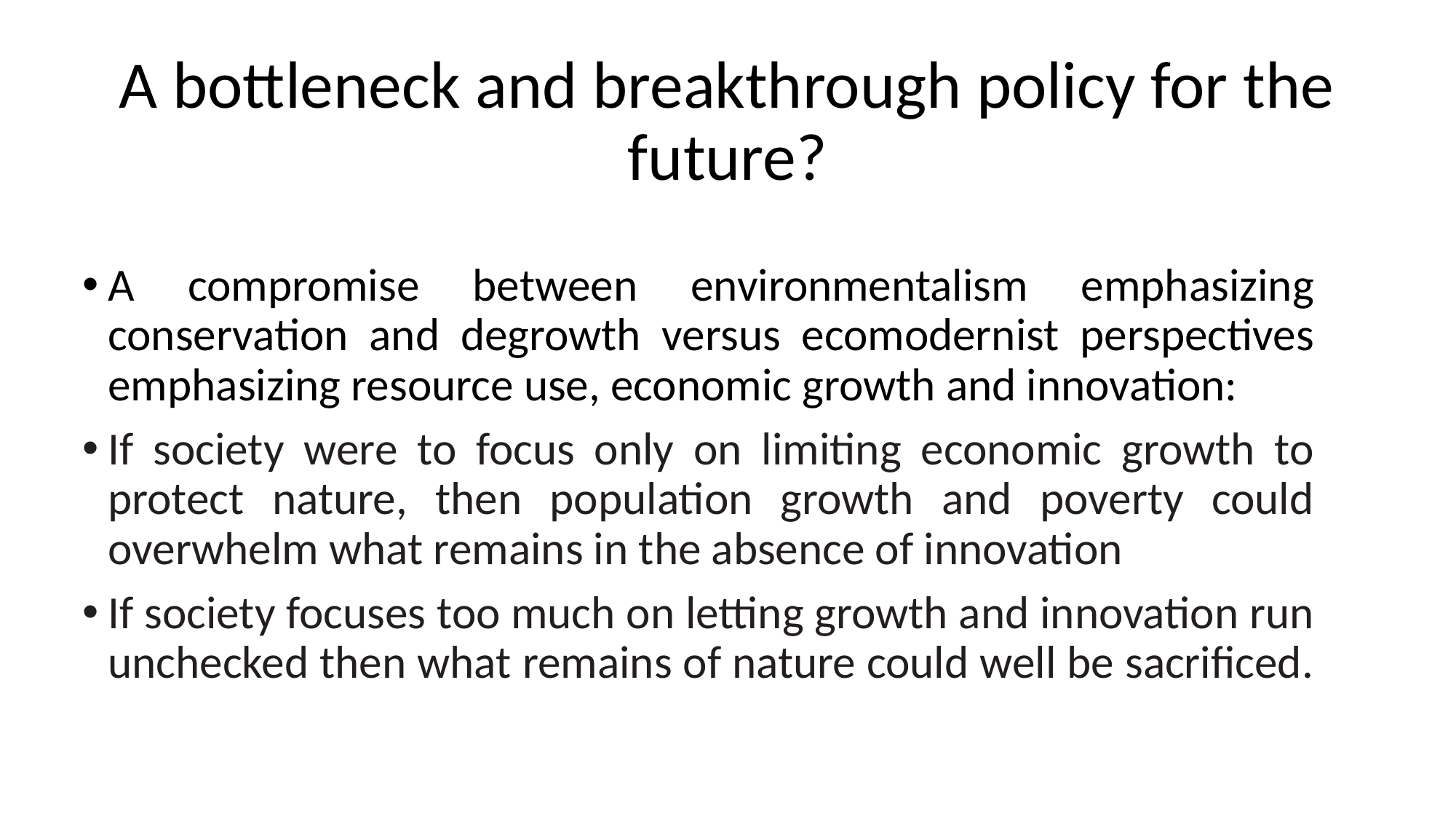

# A bottleneck and breakthrough policy for the future?
A compromise between environmentalism emphasizing conservation and degrowth versus ecomodernist perspectives emphasizing resource use, economic growth and innovation:
If society were to focus only on limiting economic growth to protect nature, then population growth and poverty could overwhelm what remains in the absence of innovation
If society focuses too much on letting growth and innovation run unchecked then what remains of nature could well be sacrificed.